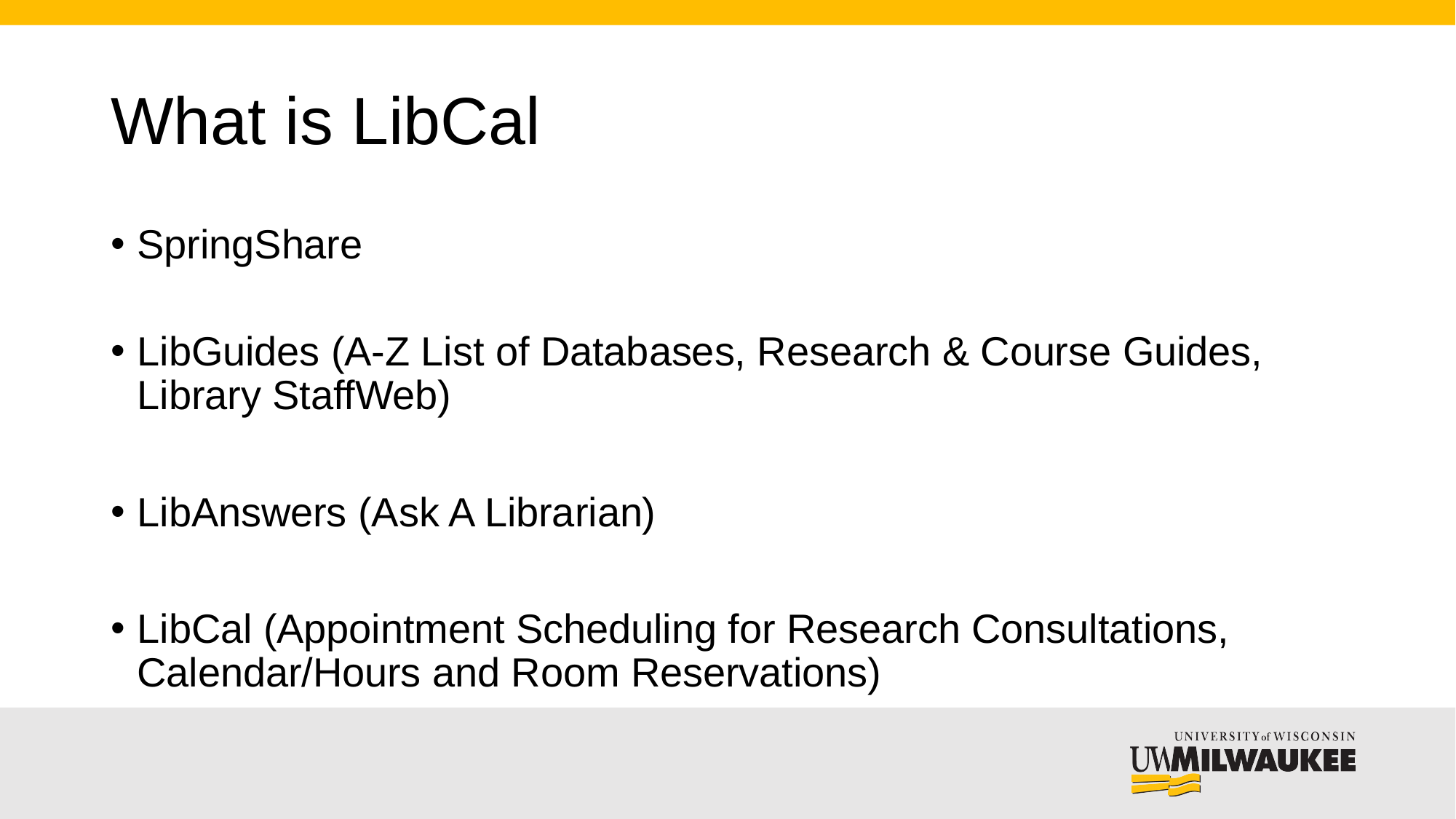

# What is LibCal
SpringShare
LibGuides (A-Z List of Databases, Research & Course Guides, Library StaffWeb)

LibAnswers (Ask A Librarian)

LibCal (Appointment Scheduling for Research Consultations, Calendar/Hours and Room Reservations)